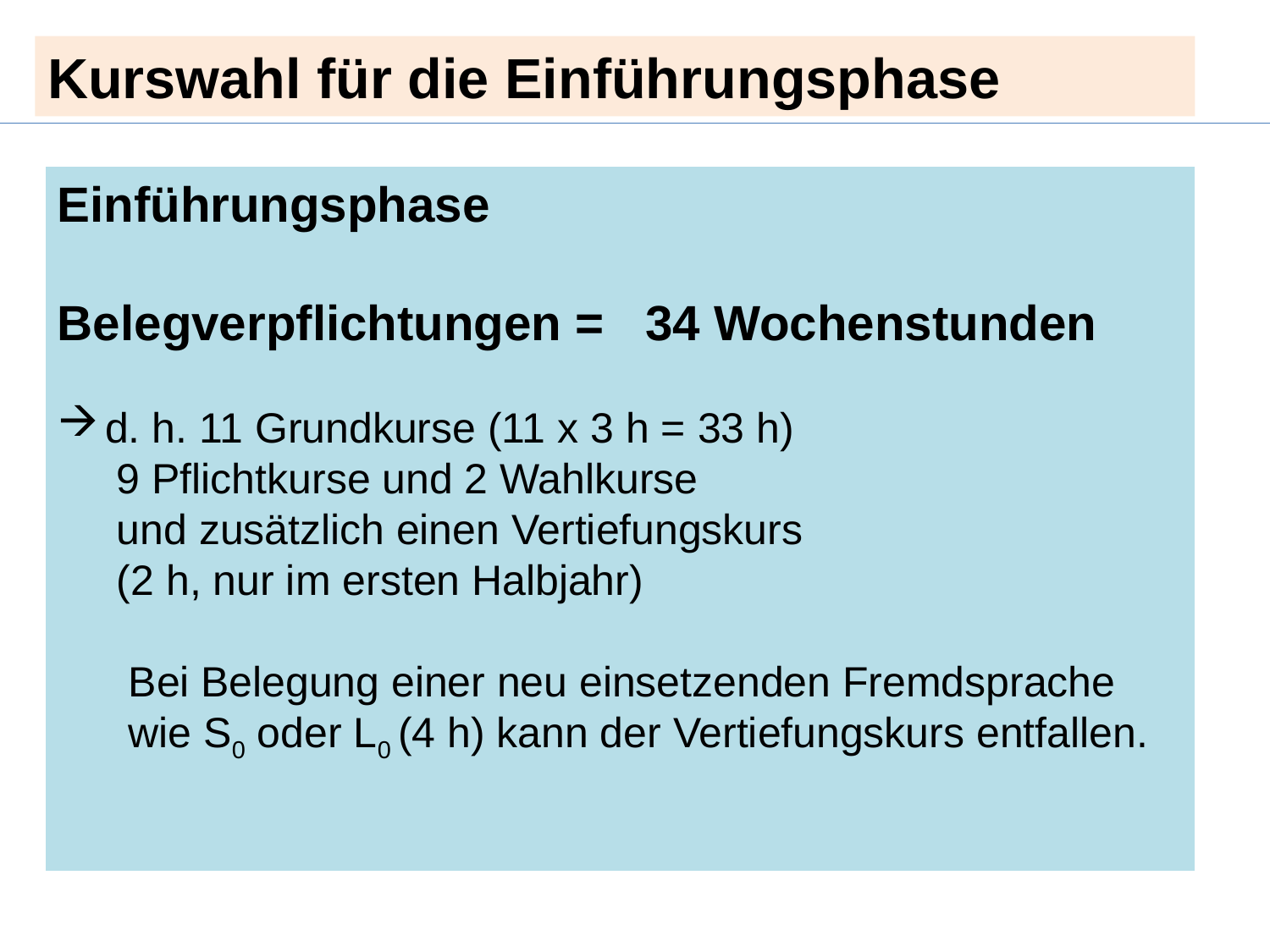

Kurswahl für die Einführungsphase
Einführungsphase

Belegverpflichtungen =   34 Wochenstunden

d. h. 11 Grundkurse (11 x 3 h = 33 h)
     9 Pflichtkurse und 2 Wahlkurse
     und zusätzlich einen Vertiefungskurs
     (2 h, nur im ersten Halbjahr)

      Bei Belegung einer neu einsetzenden Fremdsprache
      wie S0 oder L0 (4 h) kann der Vertiefungskurs entfallen.